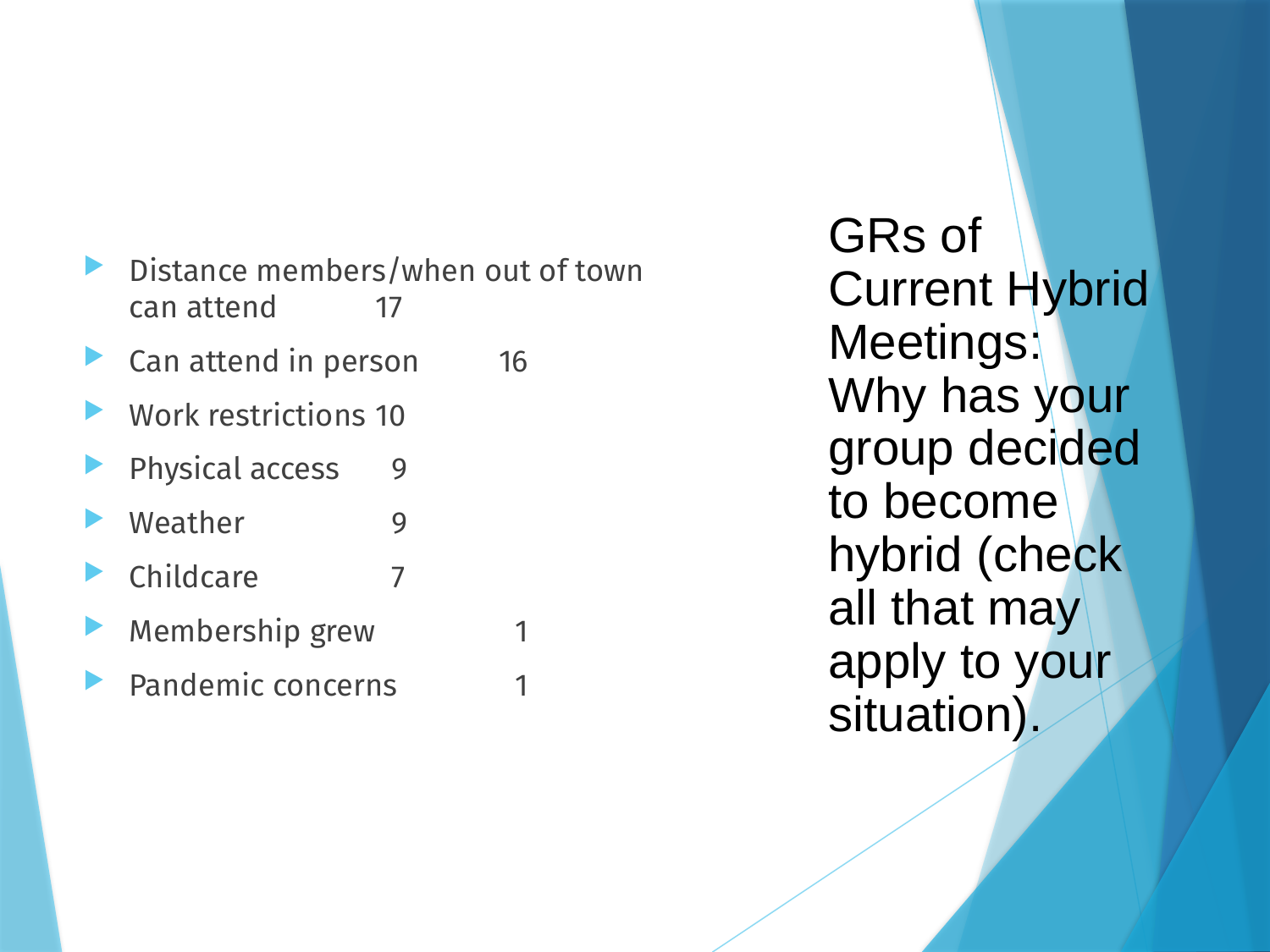

Distance members/when out of town can attend 					17
Can attend in person 			16
Work restrictions 				10
Physical access 				  9
Weather 						  9
Childcare						  7
Membership grew 				  1
Pandemic concerns 			  1

# GRs of Current Hybrid Meetings: Why has your group decided to become hybrid (check all that may apply to your situation).